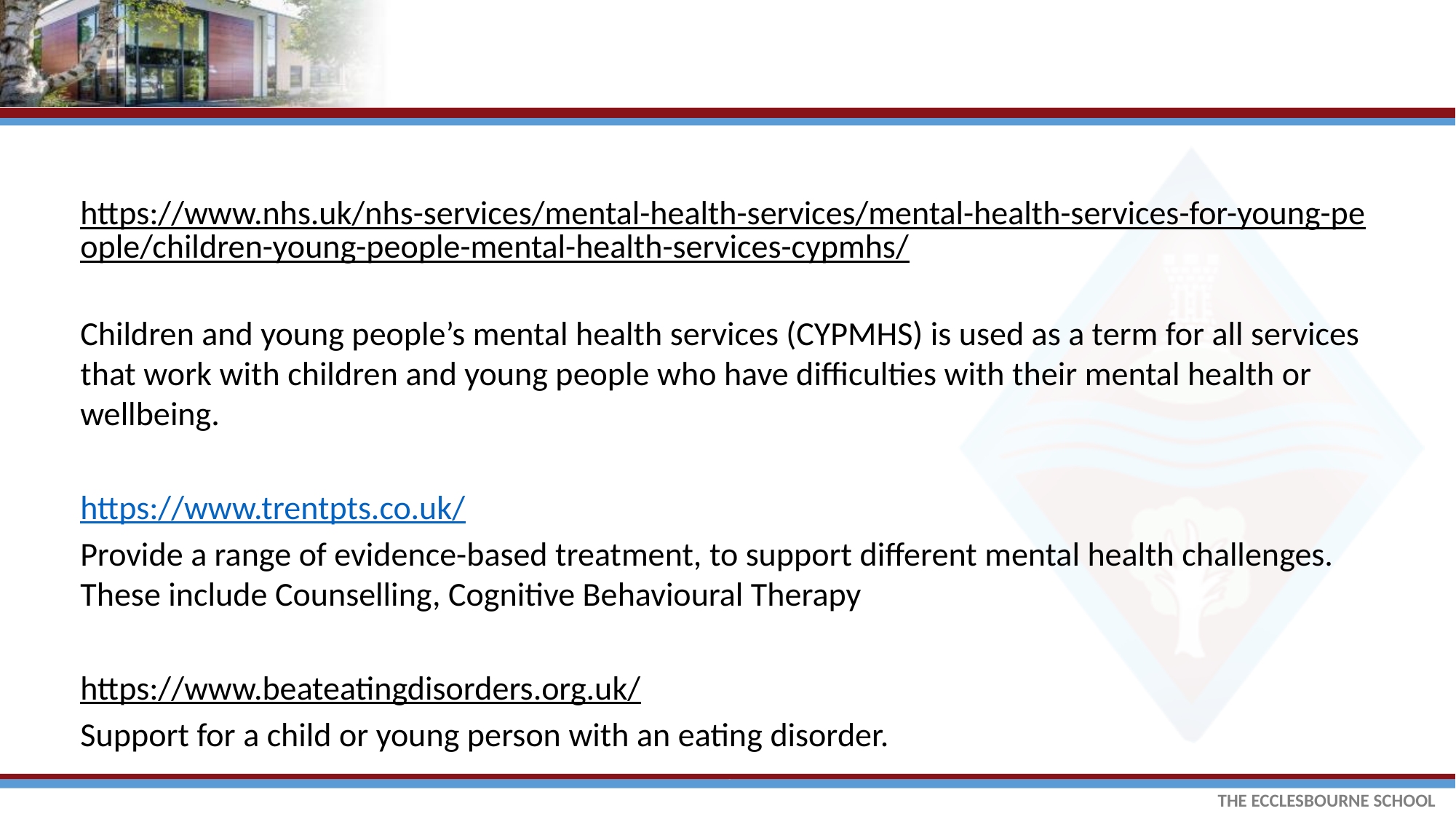

#
https://www.nhs.uk/nhs-services/mental-health-services/mental-health-services-for-young-people/children-young-people-mental-health-services-cypmhs/
Children and young people’s mental health services (CYPMHS) is used as a term for all services that work with children and young people who have difficulties with their mental health or wellbeing.

https://www.trentpts.co.uk/
Provide a range of evidence-based treatment, to support different mental health challenges. These include Counselling, Cognitive Behavioural Therapy

https://www.beateatingdisorders.org.uk/
Support for a child or young person with an eating disorder.